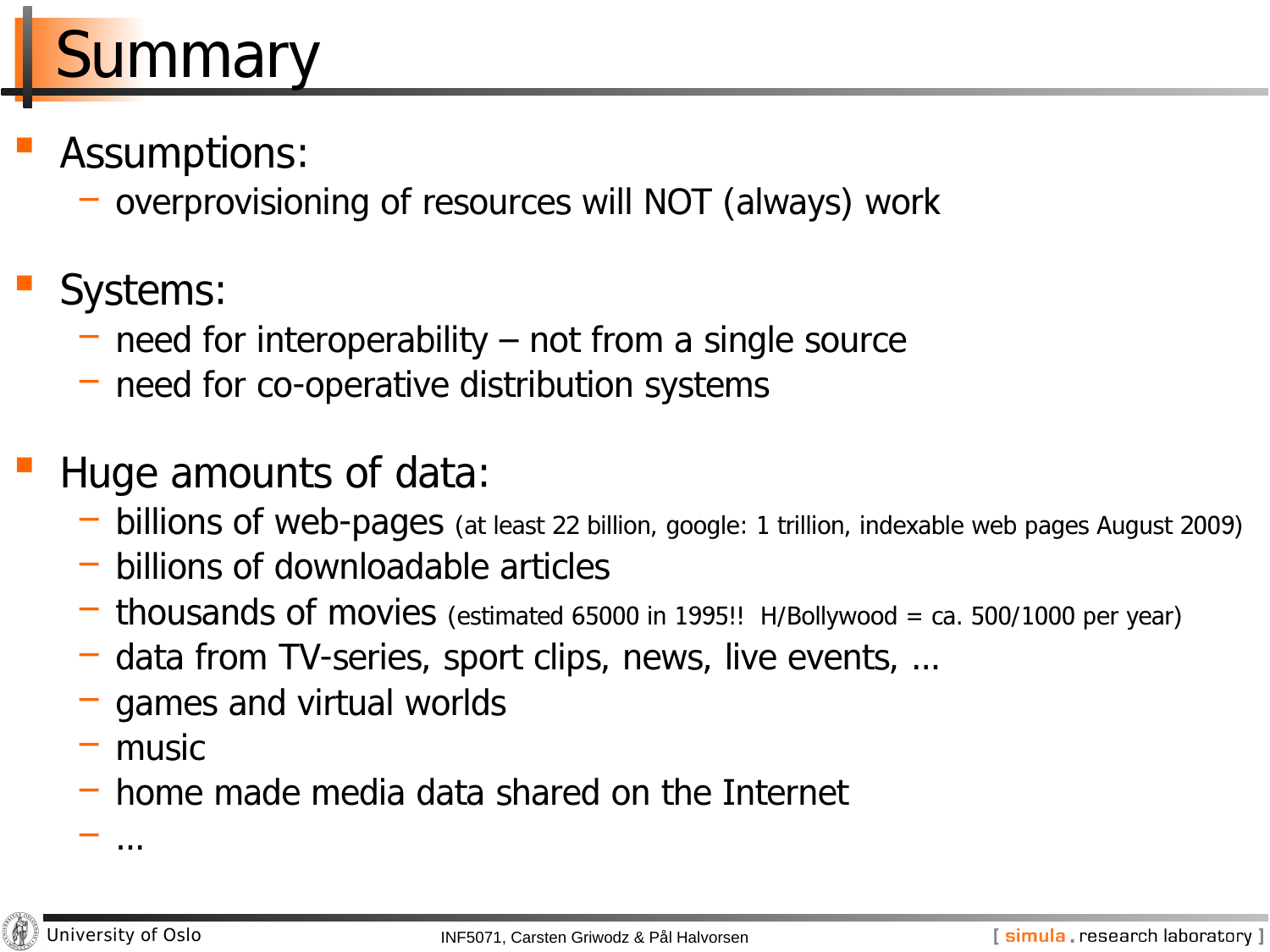

# Summary
Assumptions:
overprovisioning of resources will NOT (always) work
Systems:
need for interoperability – not from a single source
need for co-operative distribution systems
Huge amounts of data:
billions of web-pages (at least 22 billion, google: 1 trillion, indexable web pages August 2009)
billions of downloadable articles
thousands of movies (estimated 65000 in 1995!!  H/Bollywood = ca. 500/1000 per year)
data from TV-series, sport clips, news, live events, …
games and virtual worlds
music
home made media data shared on the Internet
…